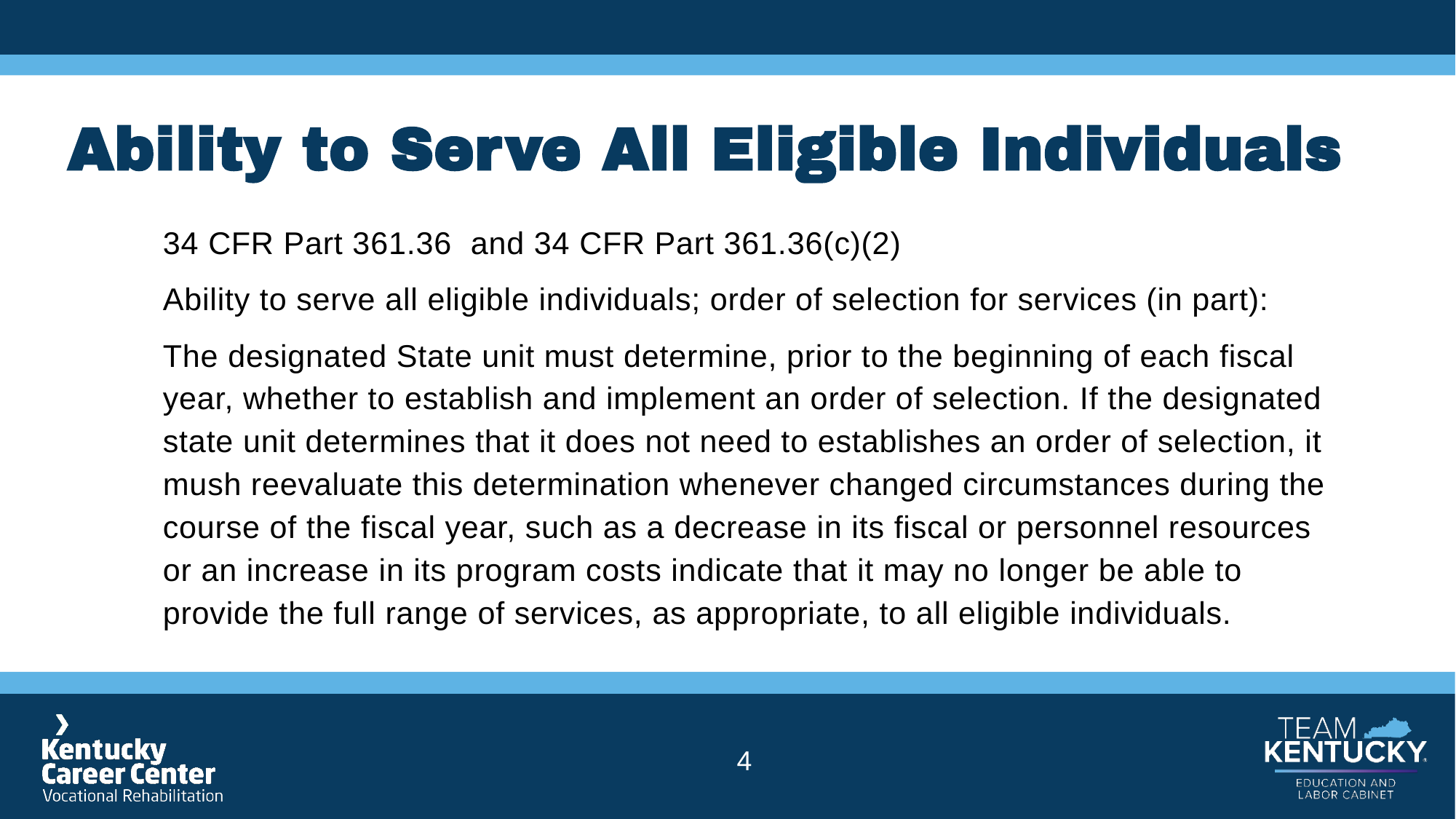

# Ability to Serve All Eligible Individuals
34 CFR Part 361.36  and 34 CFR Part 361.36(c)(2)
Ability to serve all eligible individuals; order of selection for services (in part):
The designated State unit must determine, prior to the beginning of each fiscal year, whether to establish and implement an order of selection. If the designated state unit determines that it does not need to establishes an order of selection, it mush reevaluate this determination whenever changed circumstances during the course of the fiscal year, such as a decrease in its fiscal or personnel resources or an increase in its program costs indicate that it may no longer be able to provide the full range of services, as appropriate, to all eligible individuals.
4